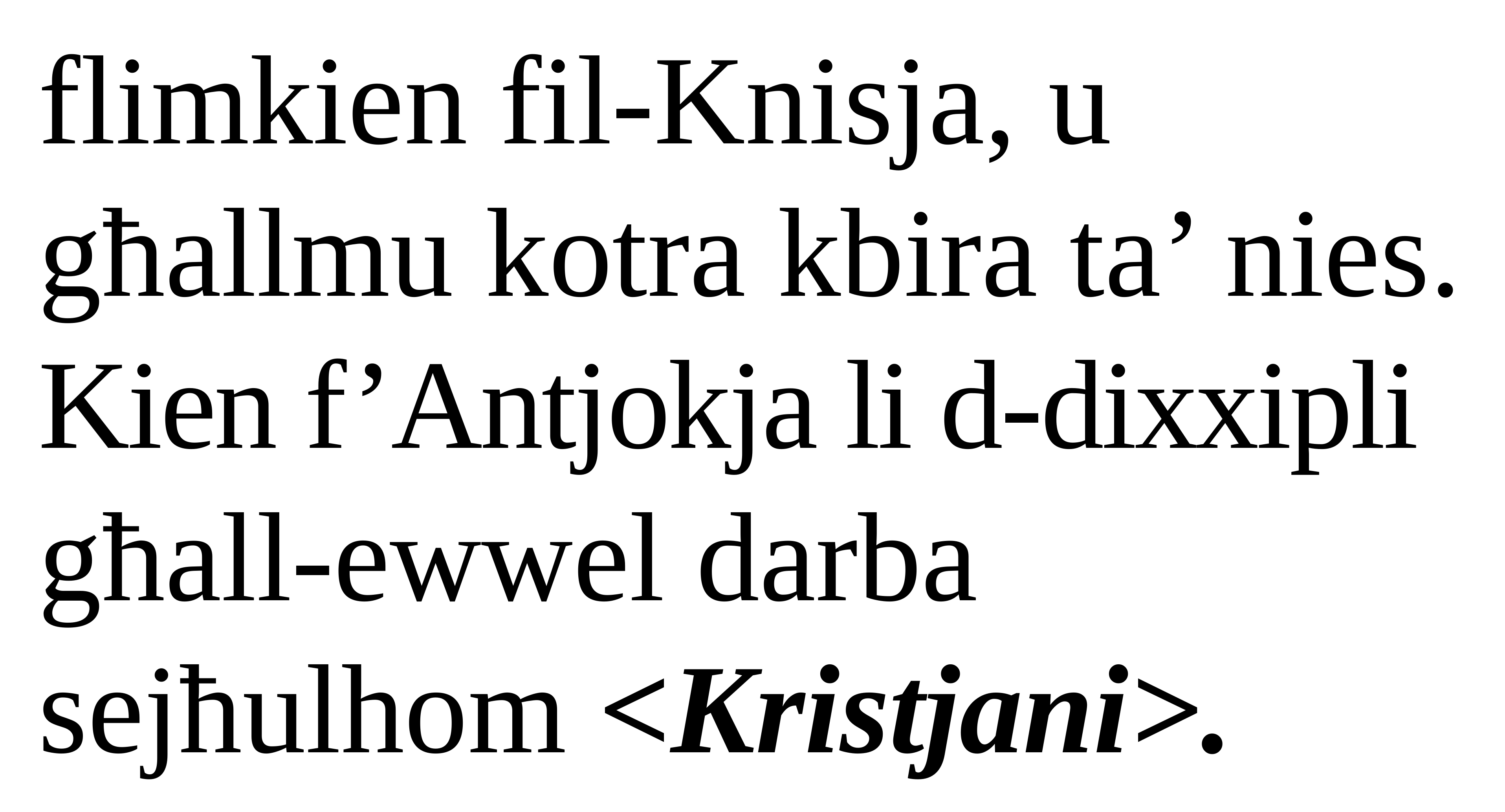

flimkien fil-Knisja, u għallmu kotra kbira ta’ nies. Kien f’Antjokja li d-dixxipli għall-ewwel darba sejħulhom <Kristjani>.